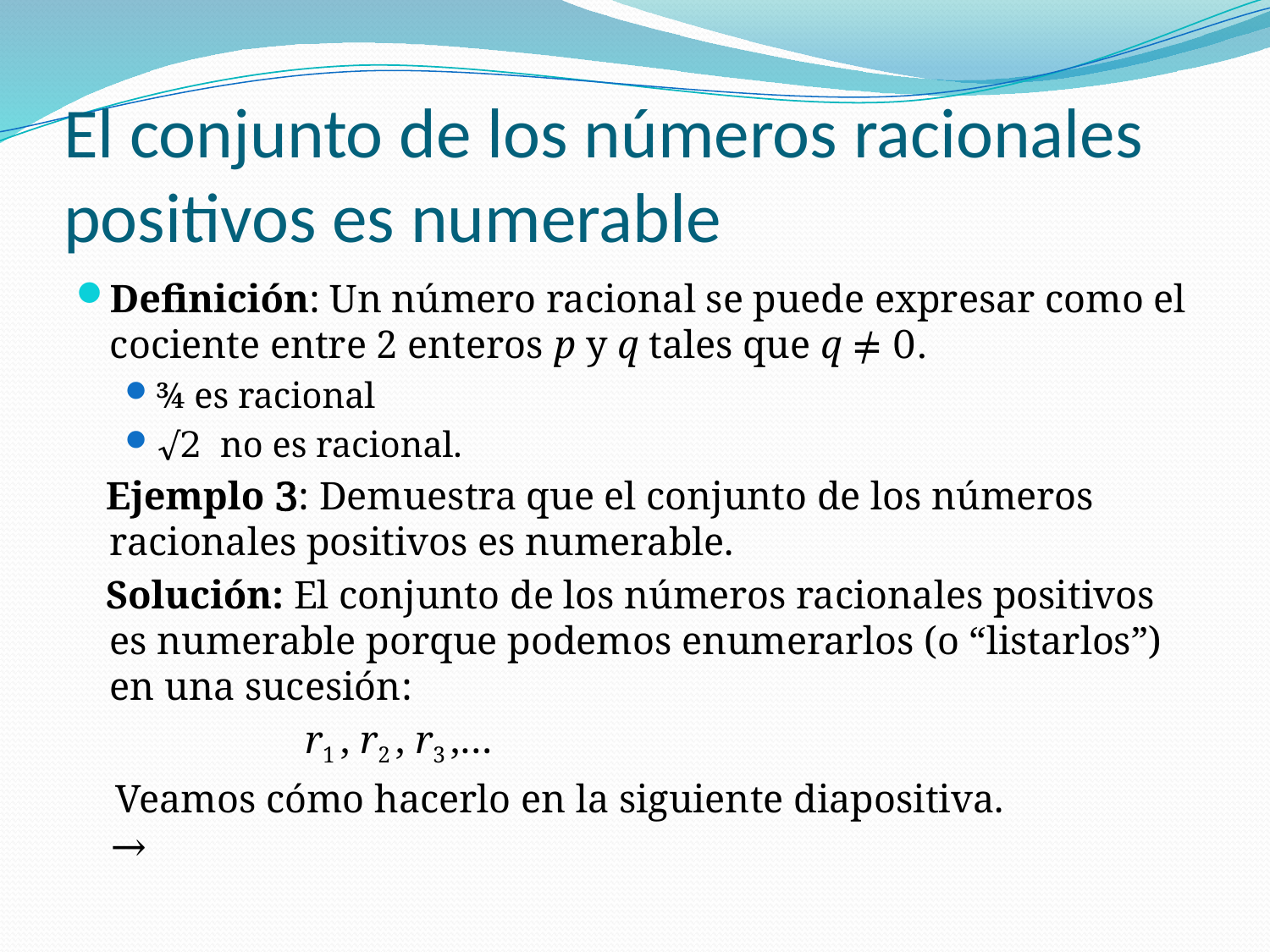

# El conjunto de los números racionales positivos es numerable
Definición: Un número racional se puede expresar como el cociente entre 2 enteros p y q tales que q ≠ 0.
¾ es racional
√2  no es racional.
   Ejemplo 3: Demuestra que el conjunto de los números racionales positivos es numerable.
   Solución: El conjunto de los números racionales positivos es numerable porque podemos enumerarlos (o “listarlos”) en una sucesión:
                       r1 , r2 , r3 ,…
    Veamos cómo hacerlo en la siguiente diapositiva.                →